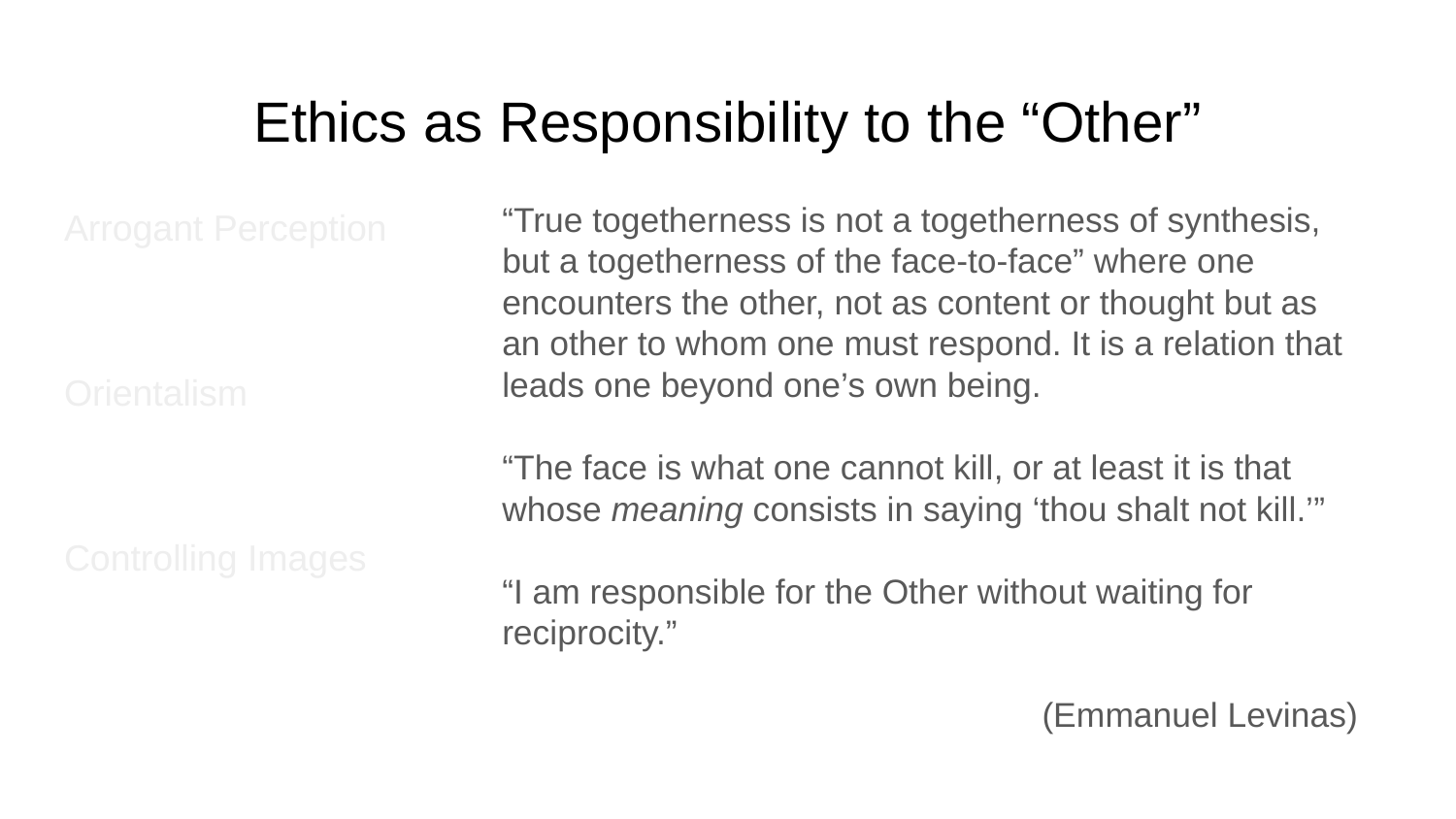

# Ethics as Responsibility to the “Other”

Arrogant Perception

Orientalism

Controlling Images
“True togetherness is not a togetherness of synthesis, but a togetherness of the face-to-face” where one encounters the other, not as content or thought but as an other to whom one must respond. It is a relation that leads one beyond one’s own being.

“The face is what one cannot kill, or at least it is that whose meaning consists in saying ‘thou shalt not kill.’”

“I am responsible for the Other without waiting for reciprocity.”

(Emmanuel Levinas)